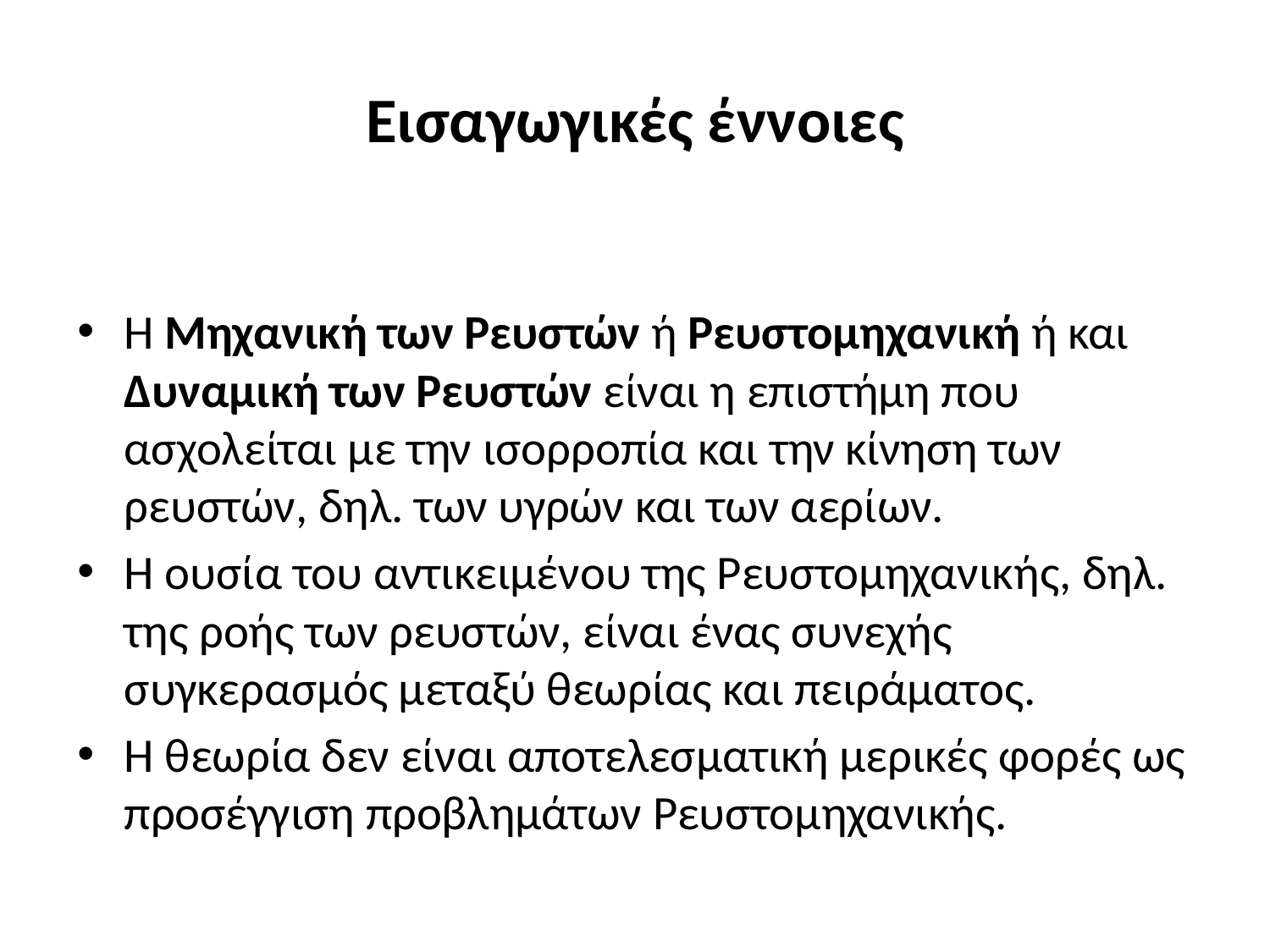

# Εισαγωγικές έννοιες

Η Μηχανική των Ρευστών ή Ρευστομηχανική ή και Δυναμική των Ρευστών είναι η επιστήμη που ασχολείται με την ισορροπία και την κίνηση των ρευστών, δηλ. των υγρών και των αερίων.
Η ουσία του αντικειμένου της Ρευστομηχανικής, δηλ. της ροής των ρευστών, είναι ένας συνεχής συγκερασμός μεταξύ θεωρίας και πειράματος.
Η θεωρία δεν είναι αποτελεσματική μερικές φορές ως προσέγγιση προβλημάτων Ρευστομηχανικής.